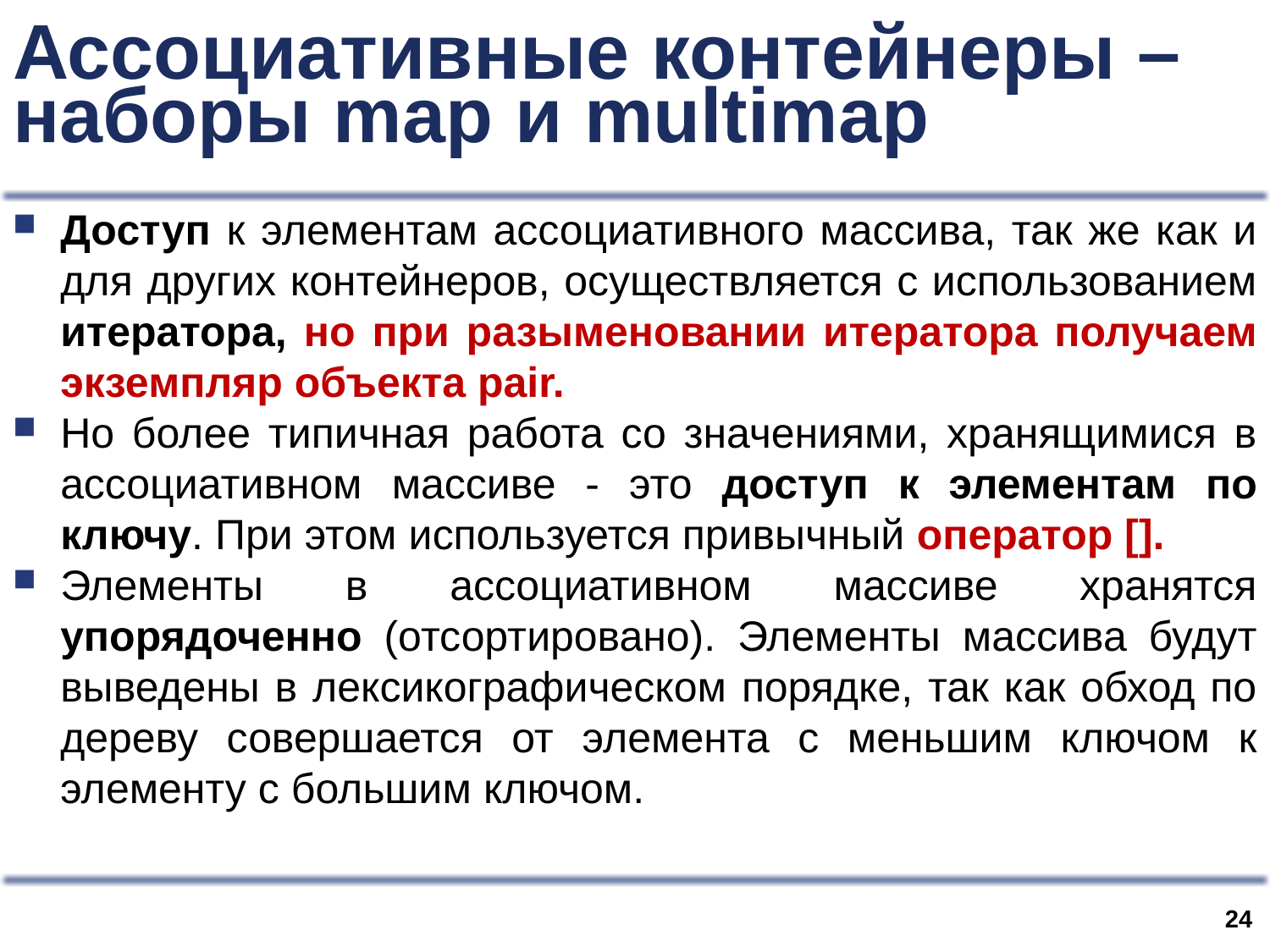

# Ассоциативные контейнеры – наборы map и multimap
Доступ к элементам ассоциативного массива, так же как и для других контейнеров, осуществляется с использованием итератора, но при разыменовании итератора получаем экземпляр объекта pair.
Но более типичная работа со значениями, хранящимися в ассоциативном массиве - это доступ к элементам по ключу. При этом используется привычный оператор [].
Элементы в ассоциативном массиве хранятся упорядоченно (отсортировано). Элементы массива будут выведены в лексикографическом порядке, так как обход по дереву совершается от элемента с меньшим ключом к элементу с большим ключом.

24